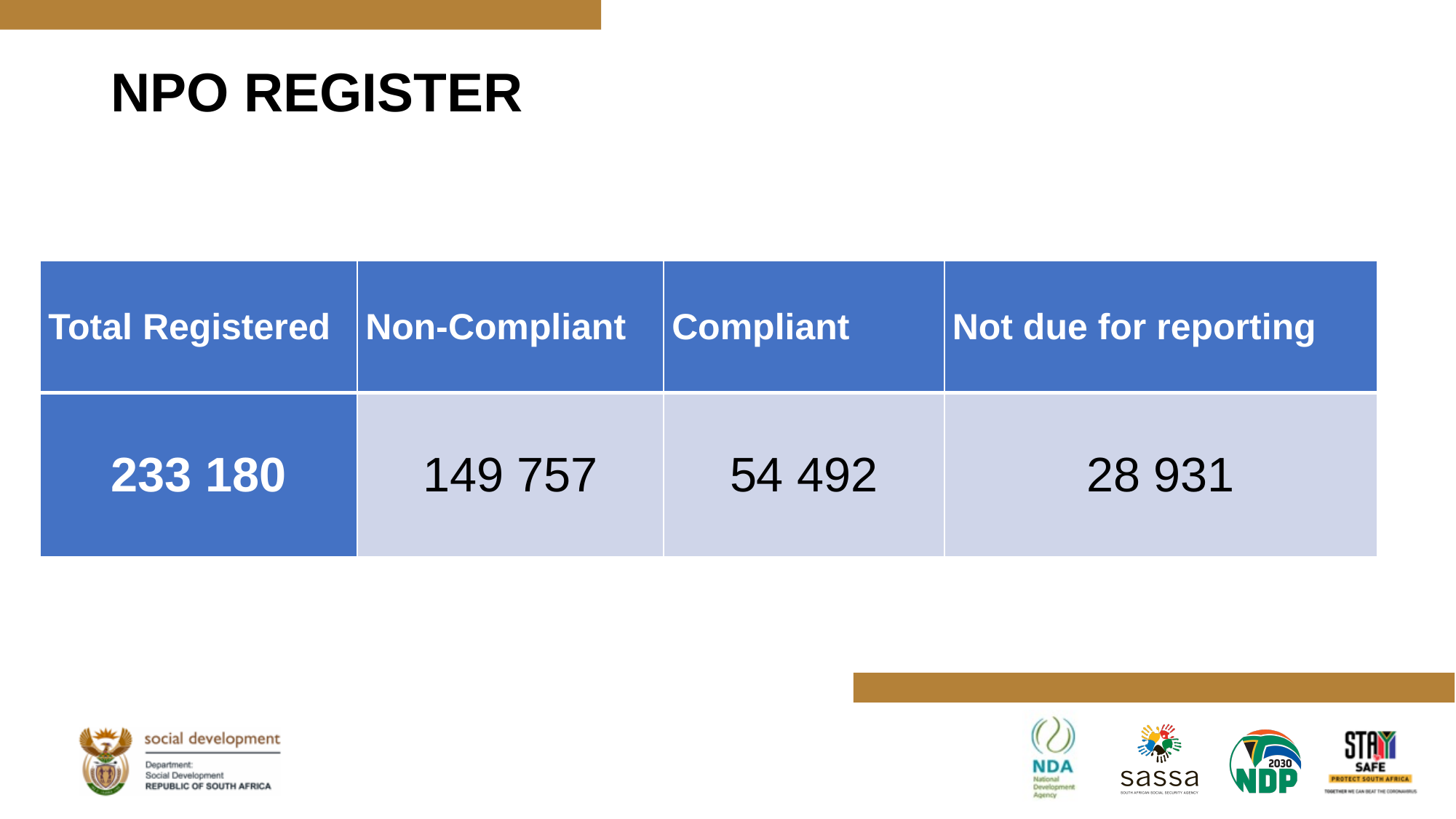

# NPO REGISTER
| Total Registered | Non-Compliant | Compliant | Not due for reporting |
| --- | --- | --- | --- |
| 233 180 | 149 757 | 54 492 | 28 931 |